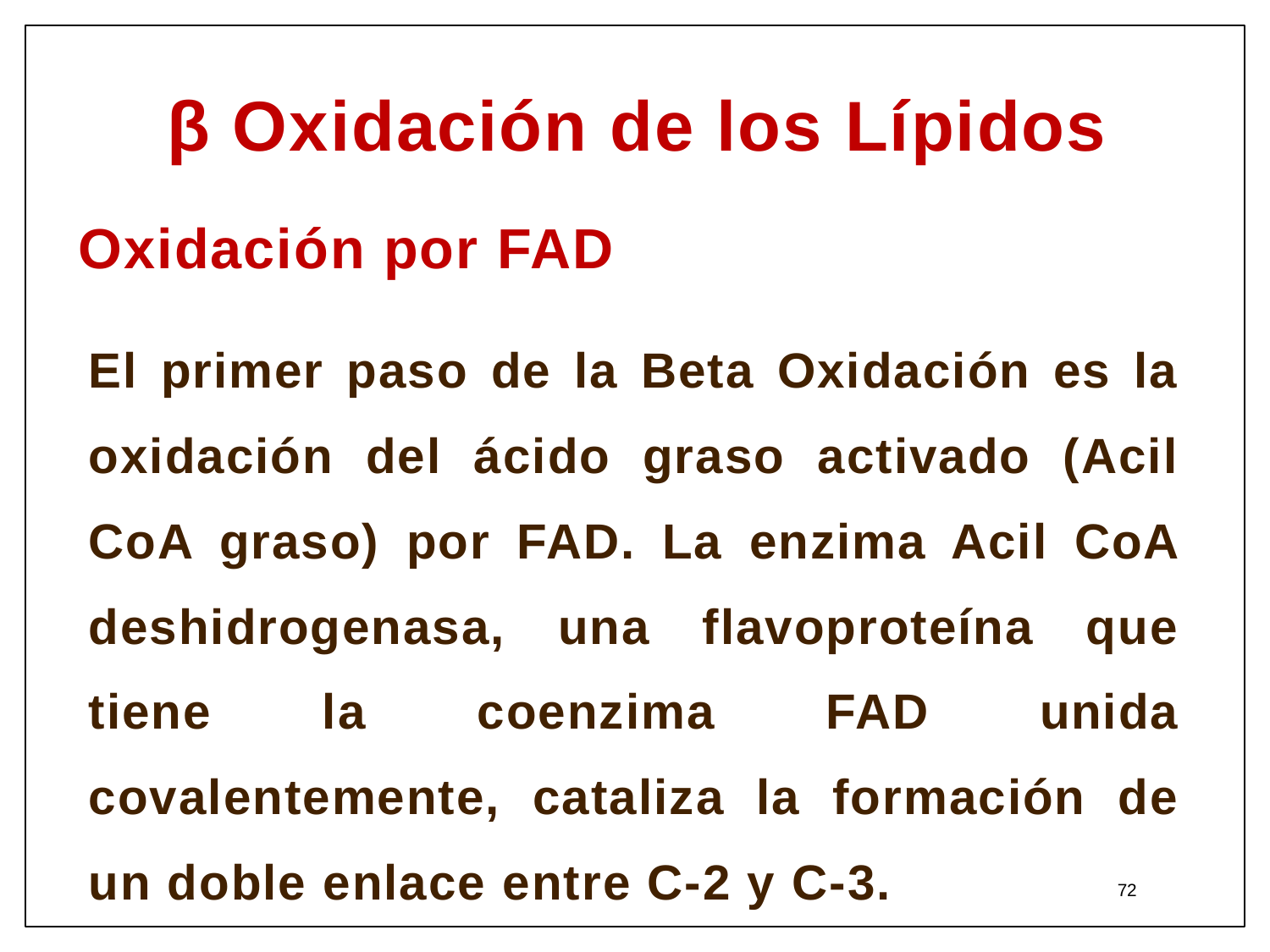

β Oxidación de los Lípidos
Oxidación por FAD
El primer paso de la Beta Oxidación es la oxidación del ácido graso activado (Acil CoA graso) por FAD. La enzima Acil CoA deshidrogenasa, una flavoproteína que tiene la coenzima FAD unida covalentemente, cataliza la formación de un doble enlace entre C-2 y C-3.
72